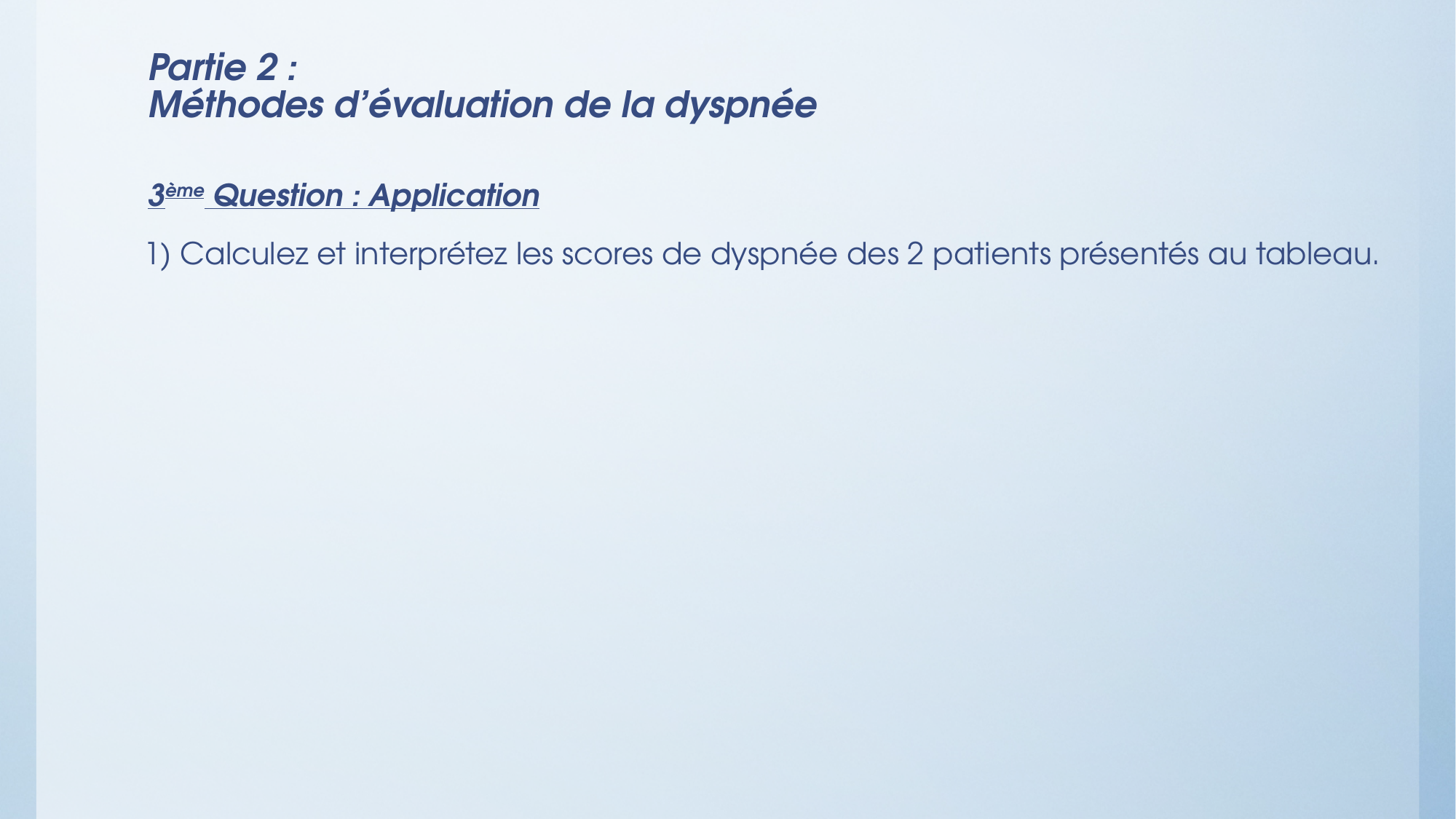

# Partie 2 : Méthodes d’évaluation de la dyspnée
3ème Question : Application
1) Calculez et interprétez les scores de dyspnée des 2 patients présentés au tableau.